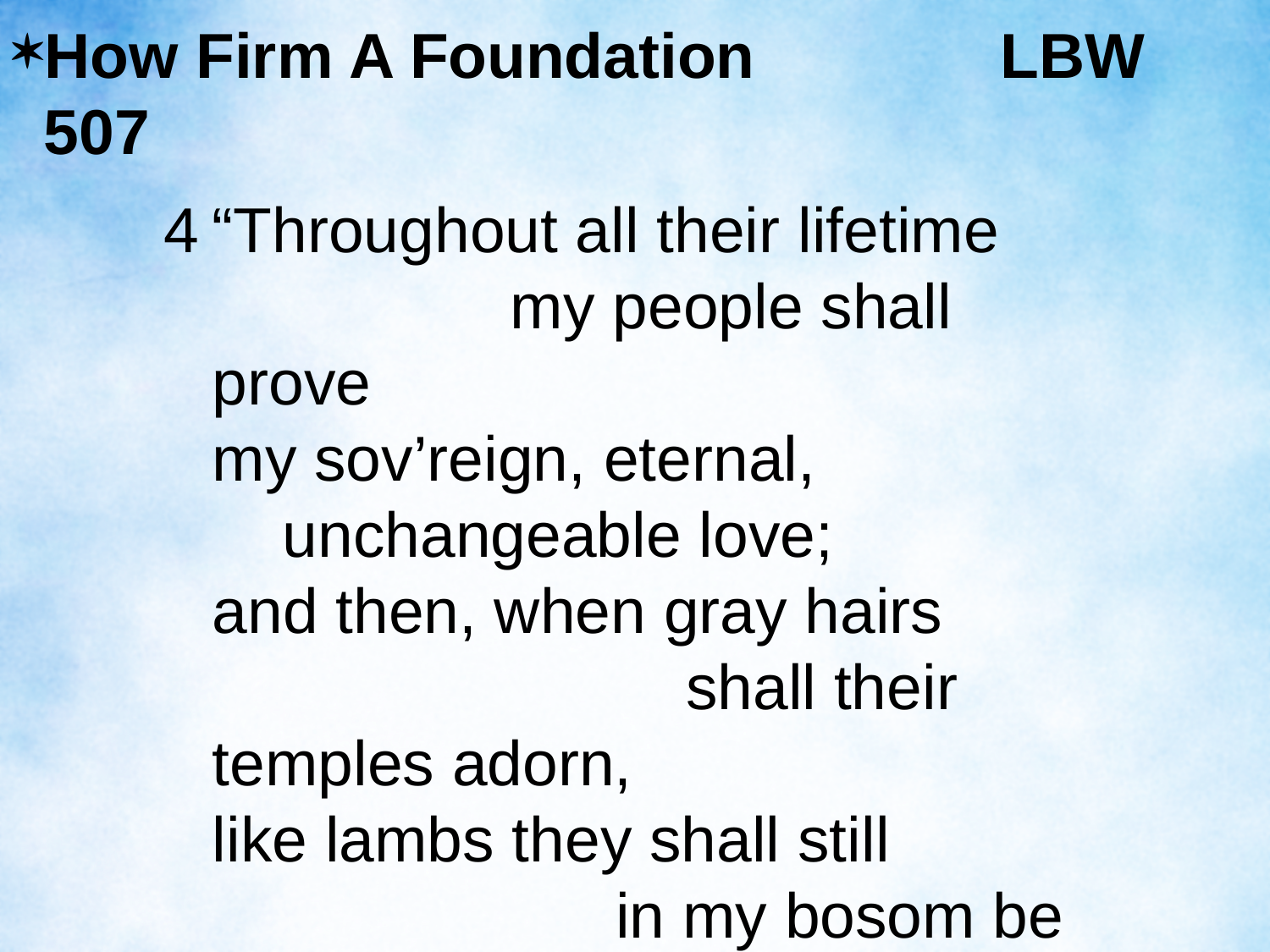

How Firm A Foundation              LBW 507
4	“Throughout all their lifetime                        my people shall prove
	my sov’reign, eternal,                     unchangeable love;
	and then, when gray hairs                                     shall their temples adorn,
	like lambs they shall still                                    in my bosom be borne.”